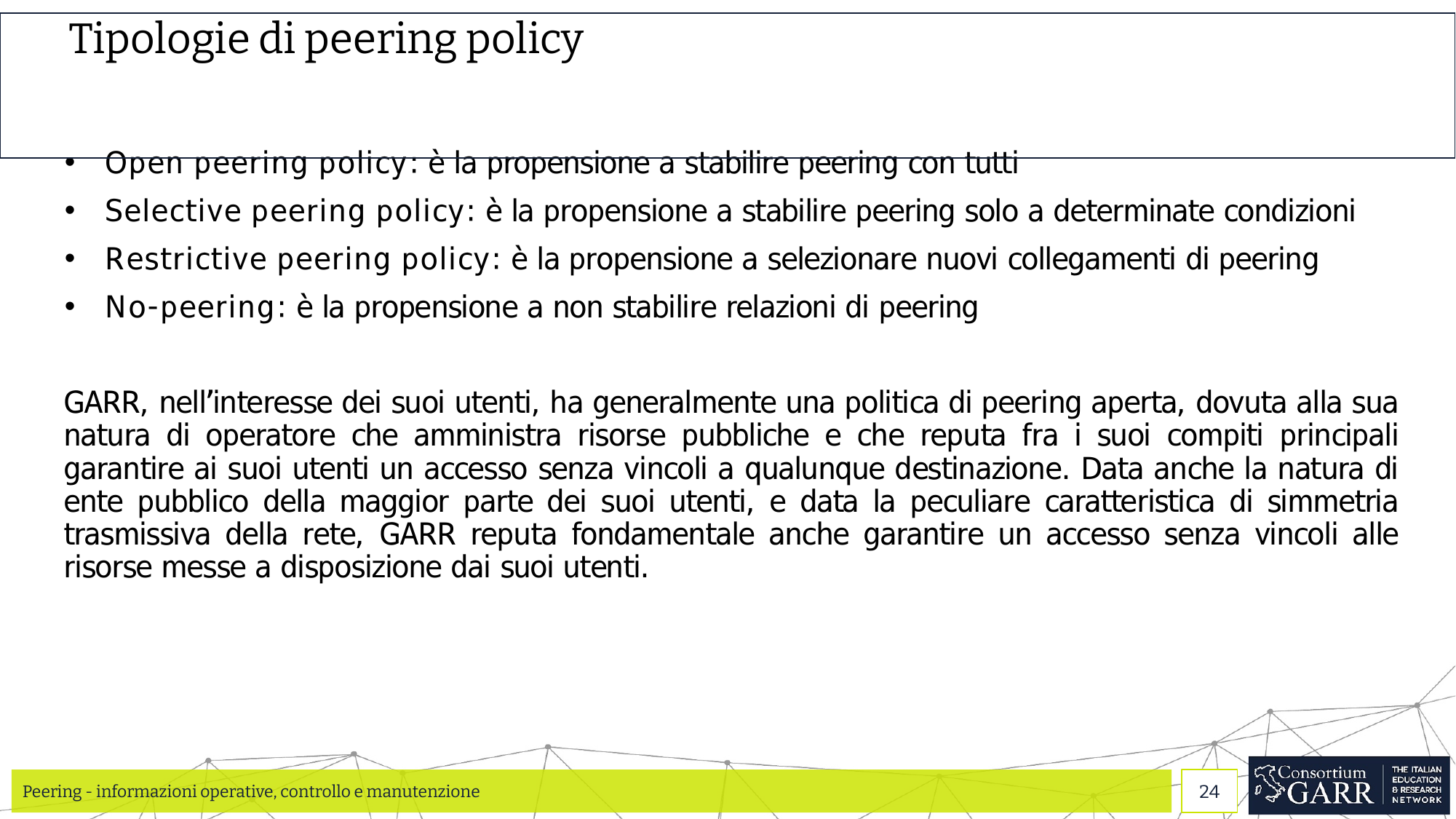

# Tipologie di peering policy
Open peering policy: è la propensione a stabilire peering con tutti
Selective peering policy: è la propensione a stabilire peering solo a determinate condizioni
Restrictive peering policy: è la propensione a selezionare nuovi collegamenti di peering
No-peering: è la propensione a non stabilire relazioni di peering

GARR, nell’interesse dei suoi utenti, ha generalmente una politica di peering aperta, dovuta alla sua natura di operatore che amministra risorse pubbliche e che reputa fra i suoi compiti principali garantire ai suoi utenti un accesso senza vincoli a qualunque destinazione. Data anche la natura di ente pubblico della maggior parte dei suoi utenti, e data la peculiare caratteristica di simmetria trasmissiva della rete, GARR reputa fondamentale anche garantire un accesso senza vincoli alle risorse messe a disposizione dai suoi utenti.

Peering - informazioni operative, controllo e manutenzione
24